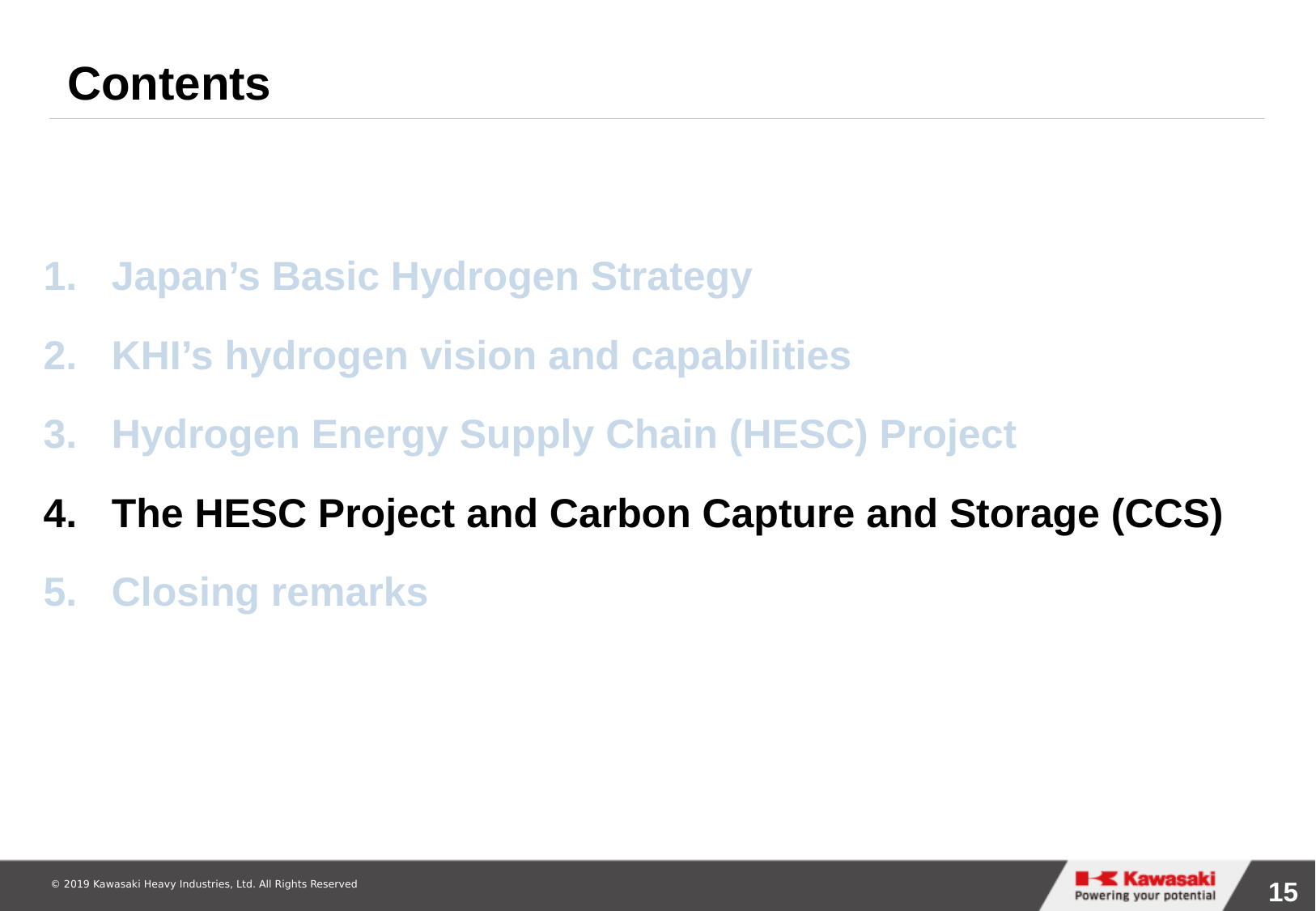

Contents
Japan’s Basic Hydrogen Strategy
KHI’s hydrogen vision and capabilities
Hydrogen Energy Supply Chain (HESC) Project
The HESC Project and Carbon Capture and Storage (CCS)
Closing remarks